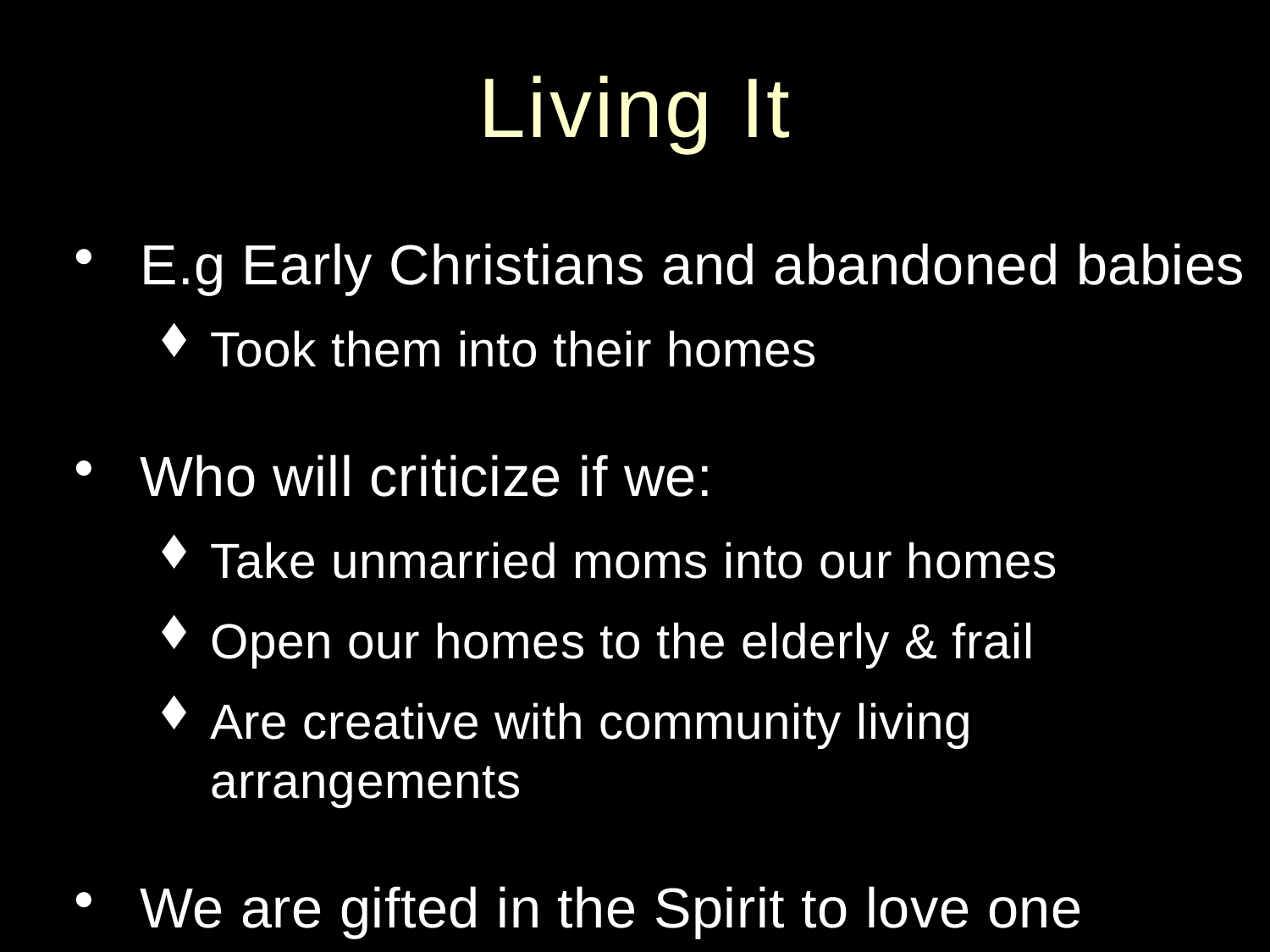

# Living It
E.g Early Christians and abandoned babies
Took them into their homes
Who will criticize if we:
Take unmarried moms into our homes
Open our homes to the elderly & frail
Are creative with community living arrangements
We are gifted in the Spirit to love one another